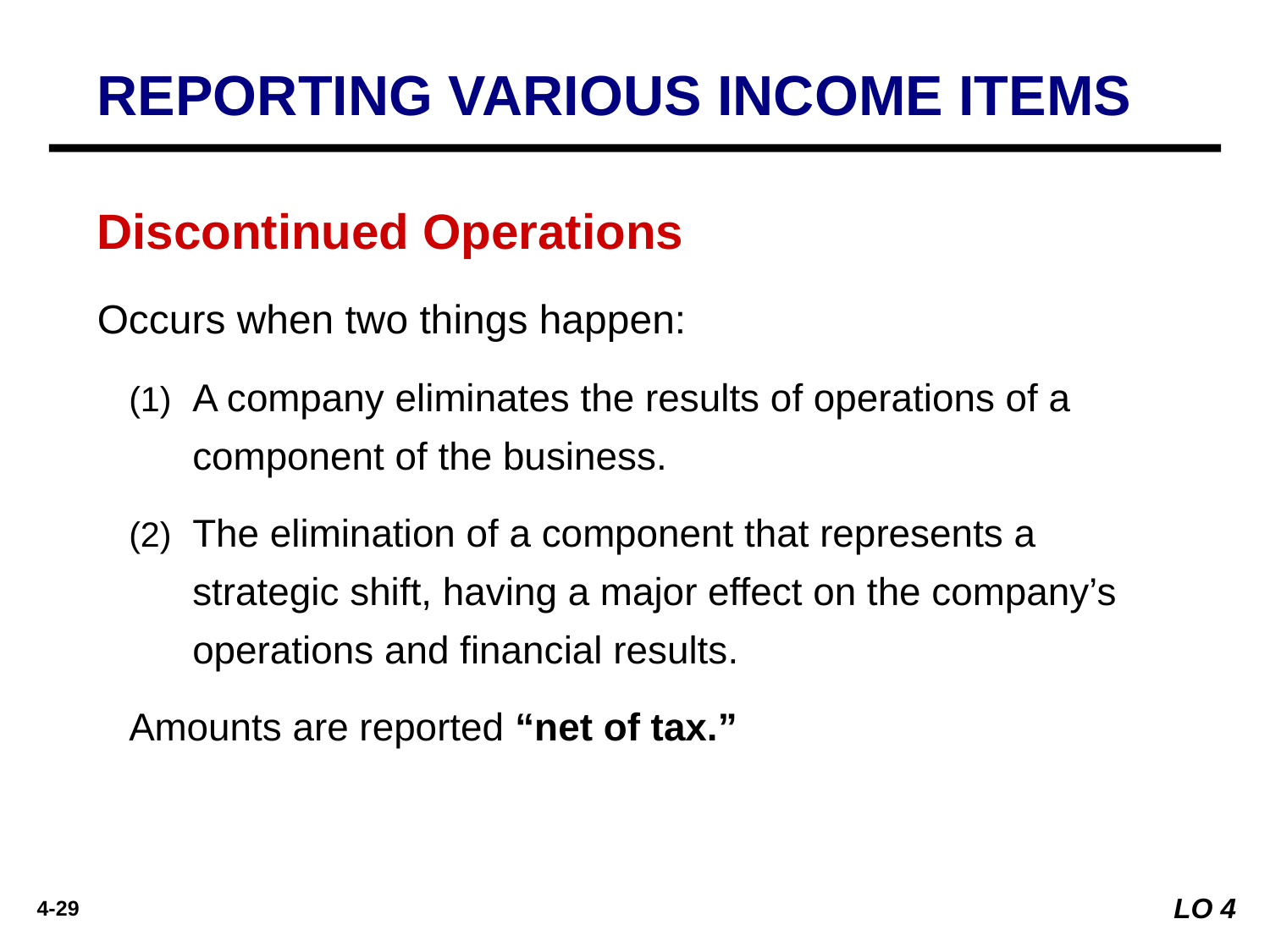

REPORTING VARIOUS INCOME ITEMS

Discontinued Operations
Occurs when two things happen:
A company eliminates the results of operations of a component of the business.
The elimination of a component that represents a strategic shift, having a major effect on the company’s operations and financial results.
Amounts are reported “net of tax.”
LO 4